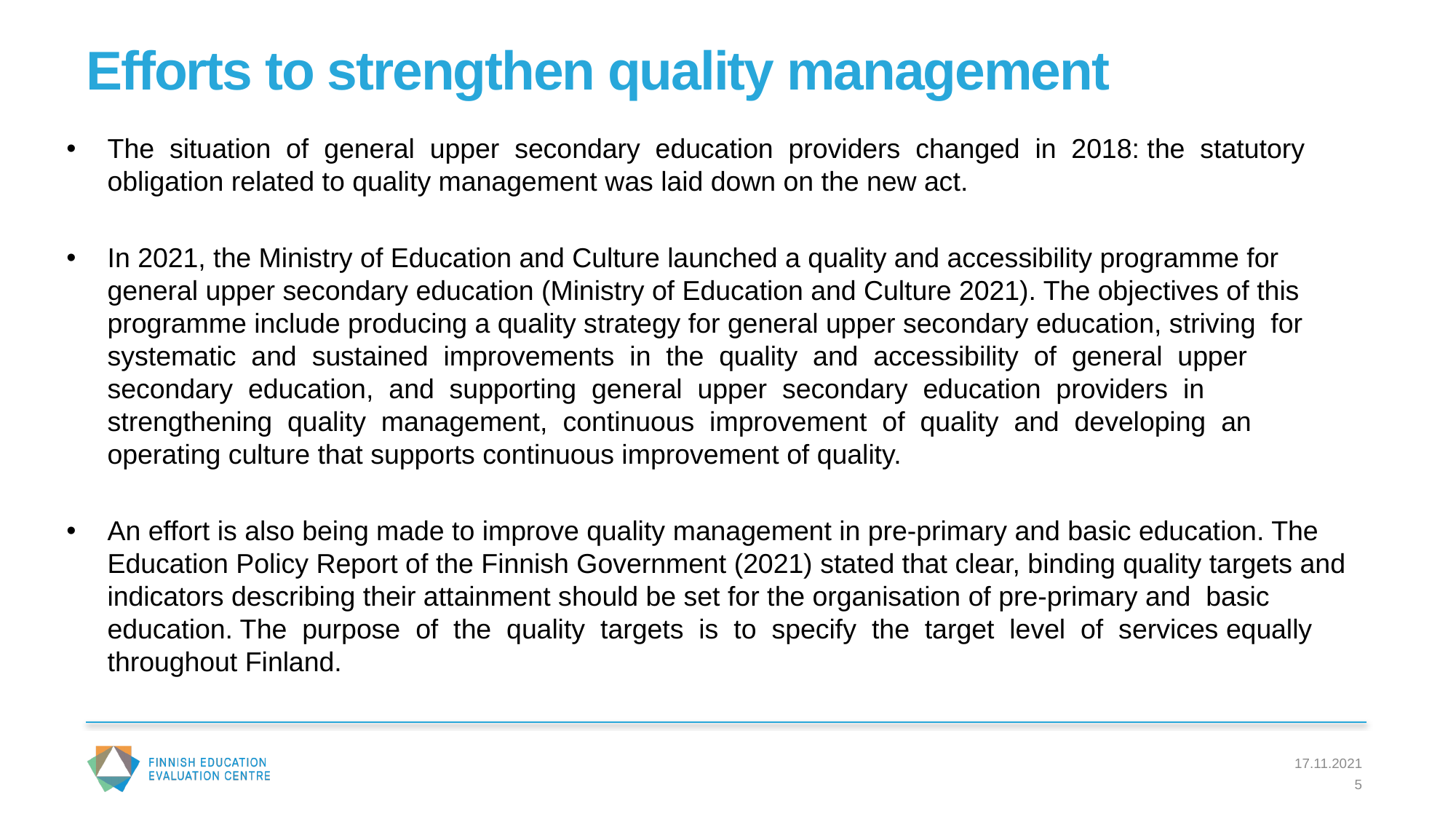

# Efforts to strengthen quality management
The  situation  of  general  upper  secondary  education  providers  changed  in  2018: the  statutory  obligation related to quality management was laid down on the new act.

In 2021, the Ministry of Education and Culture launched a quality and accessibility programme for general upper secondary education (Ministry of Education and Culture 2021). The objectives of this programme include producing a quality strategy for general upper secondary education, striving  for  systematic  and  sustained  improvements  in  the  quality  and  accessibility  of  general  upper  secondary  education,  and  supporting  general  upper  secondary  education  providers  in  strengthening  quality  management,  continuous  improvement  of  quality  and  developing  an  operating culture that supports continuous improvement of quality.

An effort is also being made to improve quality management in pre-primary and basic education. The Education Policy Report of the Finnish Government (2021) stated that clear, binding quality targets and indicators describing their attainment should be set for the organisation of pre-primary and  basic  education. The  purpose  of  the  quality  targets  is  to  specify  the  target  level  of  services equally throughout Finland.
17.11.2021
5